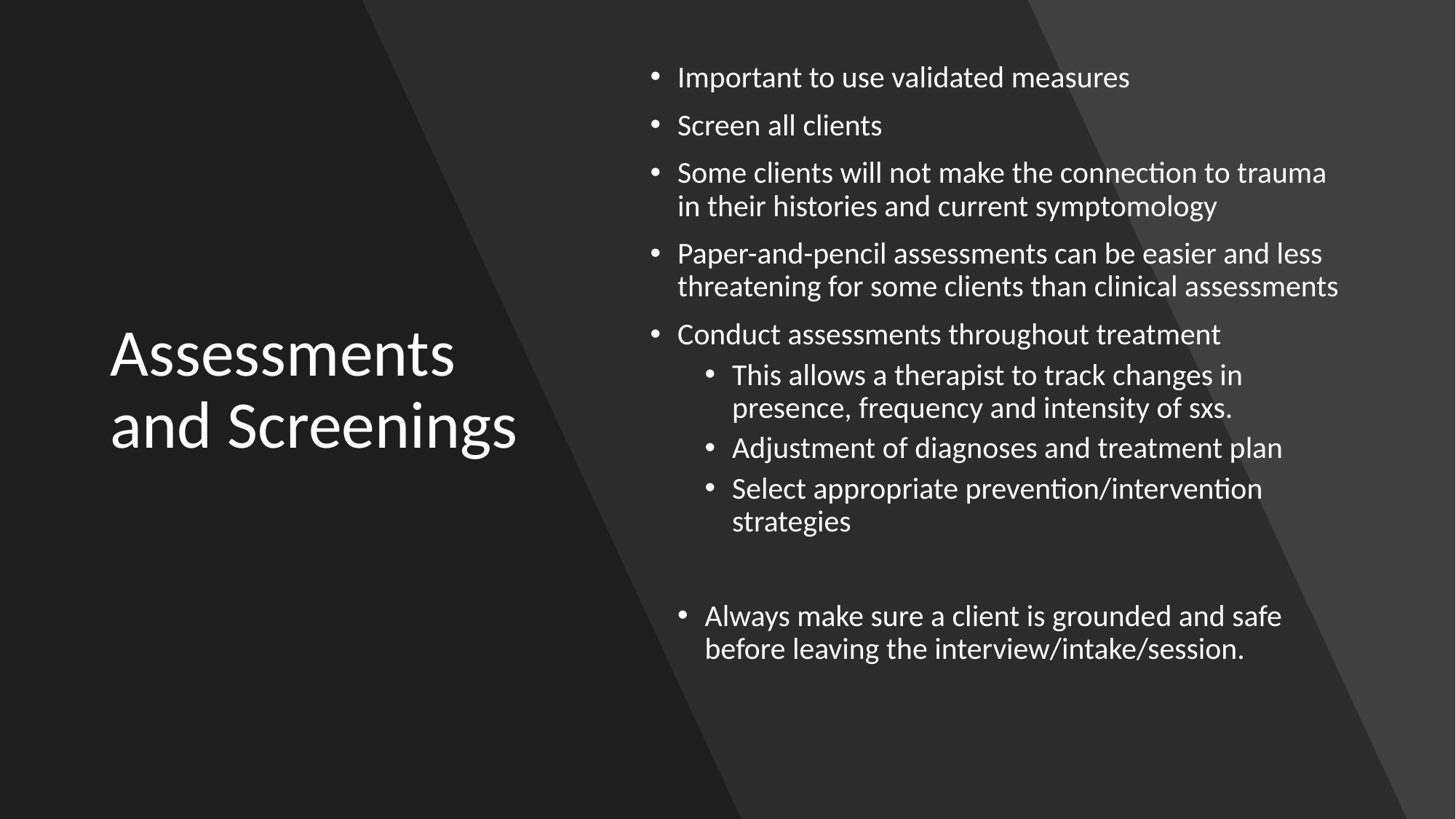

# Assessments and Screenings
Important to use validated measures
Screen all clients
Some clients will not make the connection to trauma in their histories and current symptomology
Paper-and-pencil assessments can be easier and less threatening for some clients than clinical assessments
Conduct assessments throughout treatment
This allows a therapist to track changes in presence, frequency and intensity of sxs.
Adjustment of diagnoses and treatment plan
Select appropriate prevention/intervention strategies

Always make sure a client is grounded and safe before leaving the interview/intake/session.